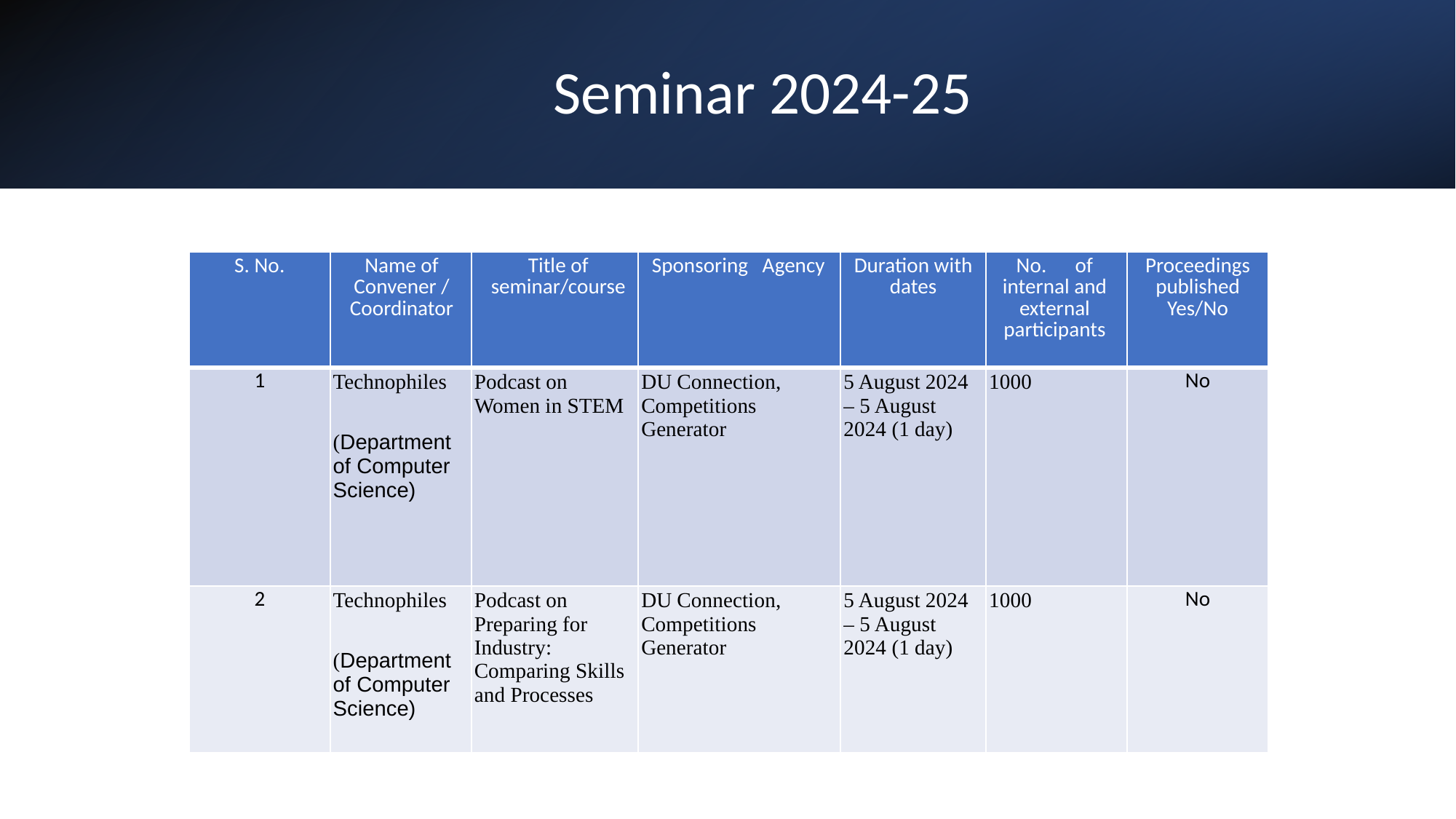

# Seminar 2024-25
| S. No. | Name of Convener / Coordinator | Title of seminar/course | Sponsoring   Agency | Duration with dates | No.      of internal and external participants | Proceedings published Yes/No |
| --- | --- | --- | --- | --- | --- | --- |
| 1 | Technophiles (Department of Computer Science) | Podcast on Women in STEM | DU Connection, Competitions Generator | 5 August 2024 – 5 August 2024 (1 day) | 1000 | No |
| 2 | Technophiles (Department of Computer Science) | Podcast on Preparing for Industry: Comparing Skills and Processes | DU Connection, Competitions Generator | 5 August 2024 – 5 August 2024 (1 day) | 1000 | No |